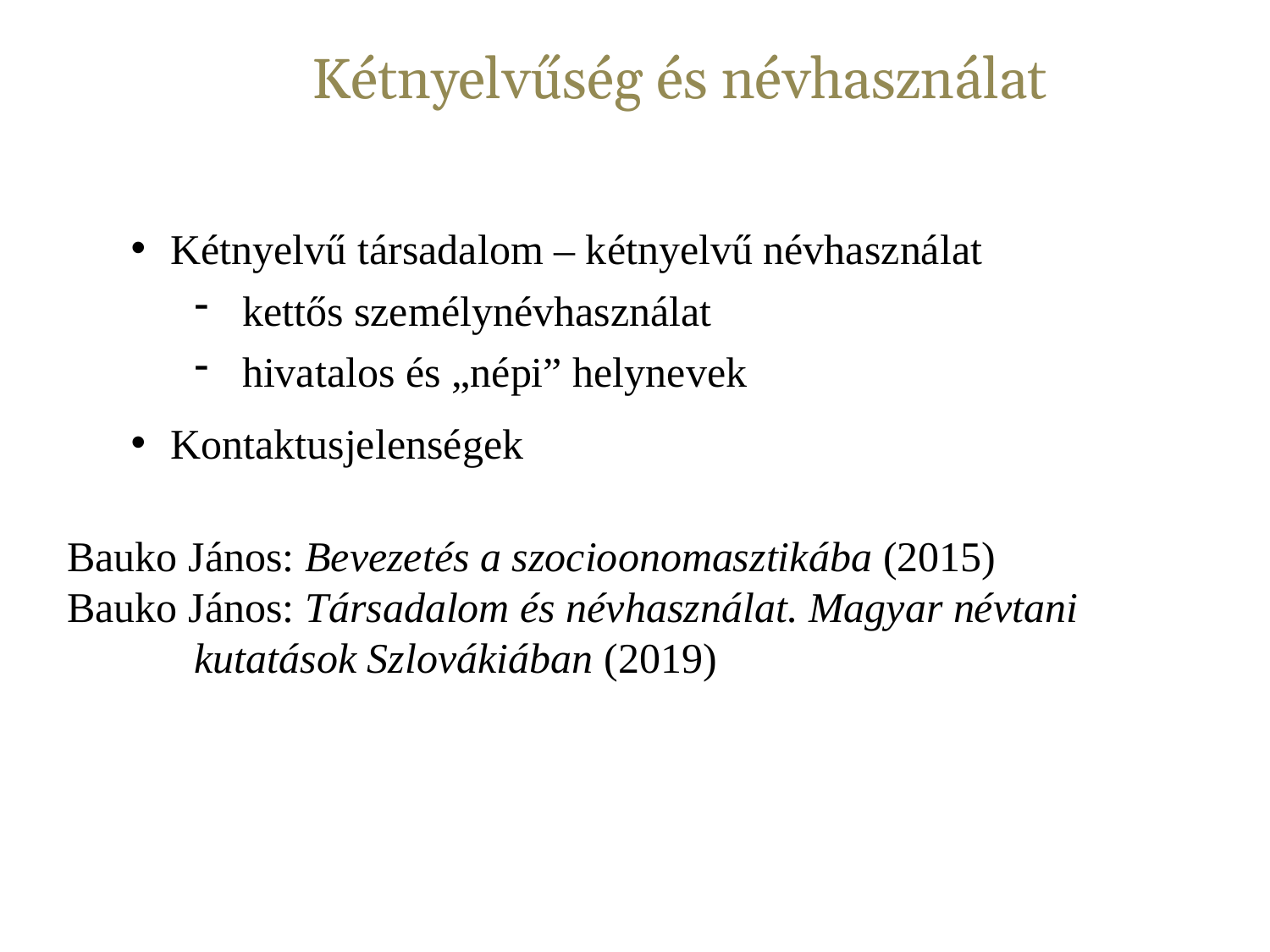

Kétnyelvűség és névhasználat
Kétnyelvű társadalom – kétnyelvű névhasználat
kettős személynévhasználat
hivatalos és „népiˮ helynevek
Kontaktusjelenségek

Bauko János: Bevezetés a szocioonomasztikába (2015)
Bauko János: Társadalom és névhasználat. Magyar névtani 	kutatások Szlovákiában (2019)